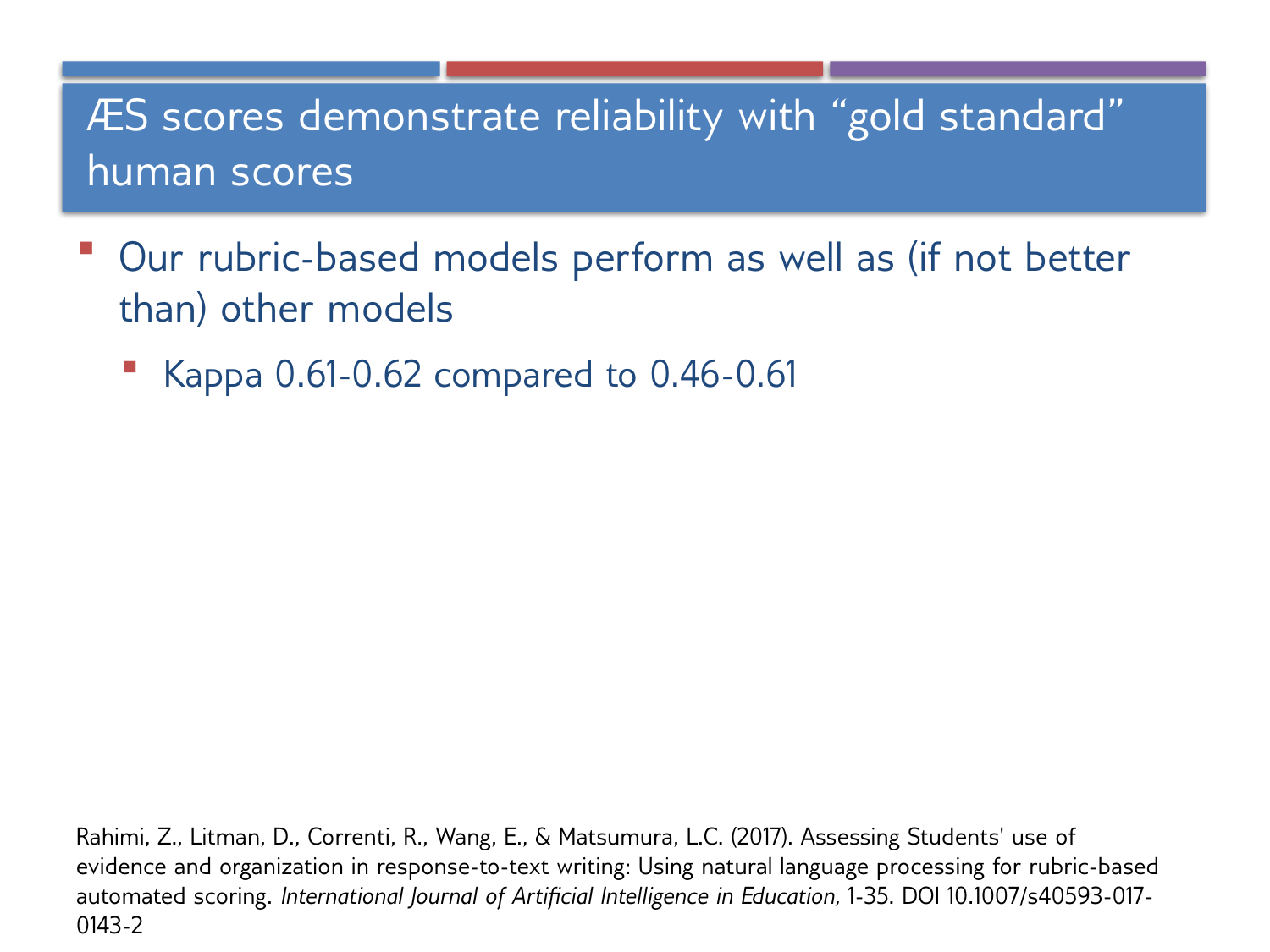

# AES scores demonstrate reliability with “gold standard” human scores
Our rubric-based models perform as well as (if not better than) other models
Kappa 0.61-0.62 compared to 0.46-0.61
Rahimi, Z., Litman, D., Correnti, R., Wang, E., & Matsumura, L.C. (2017). Assessing Students' use of evidence and organization in response-to-text writing: Using natural language processing for rubric-based automated scoring. International Journal of Artificial Intelligence in Education, 1-35. DOI 10.1007/s40593-017-0143-2